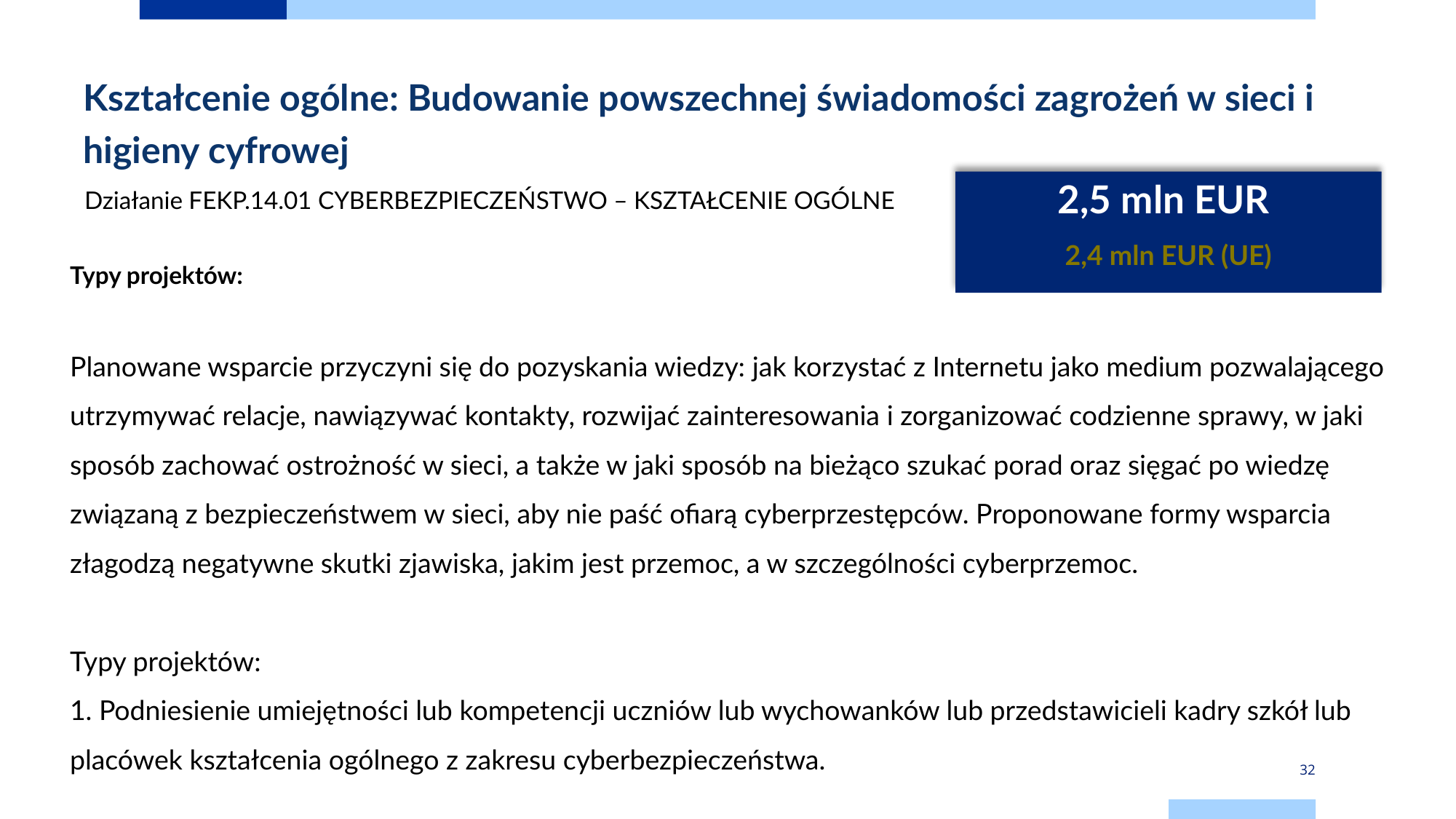

Kształcenie ogólne: Budowanie powszechnej świadomości zagrożeń w sieci i higieny cyfrowej
# 2,5 mln EUR 2,4 mln EUR (UE)
Działanie FEKP.14.01 CYBERBEZPIECZEŃSTWO – KSZTAŁCENIE OGÓLNE
Typy projektów:
Planowane wsparcie przyczyni się do pozyskania wiedzy: jak korzystać z Internetu jako medium pozwalającego utrzymywać relacje, nawiązywać kontakty, rozwijać zainteresowania i zorganizować codzienne sprawy, w jaki sposób zachować ostrożność w sieci, a także w jaki sposób na bieżąco szukać porad oraz sięgać po wiedzę związaną z bezpieczeństwem w sieci, aby nie paść ofiarą cyberprzestępców. Proponowane formy wsparcia złagodzą negatywne skutki zjawiska, jakim jest przemoc, a w szczególności cyberprzemoc.
Typy projektów:
1. Podniesienie umiejętności lub kompetencji uczniów lub wychowanków lub przedstawicieli kadry szkół lub placówek kształcenia ogólnego z zakresu cyberbezpieczeństwa.
32